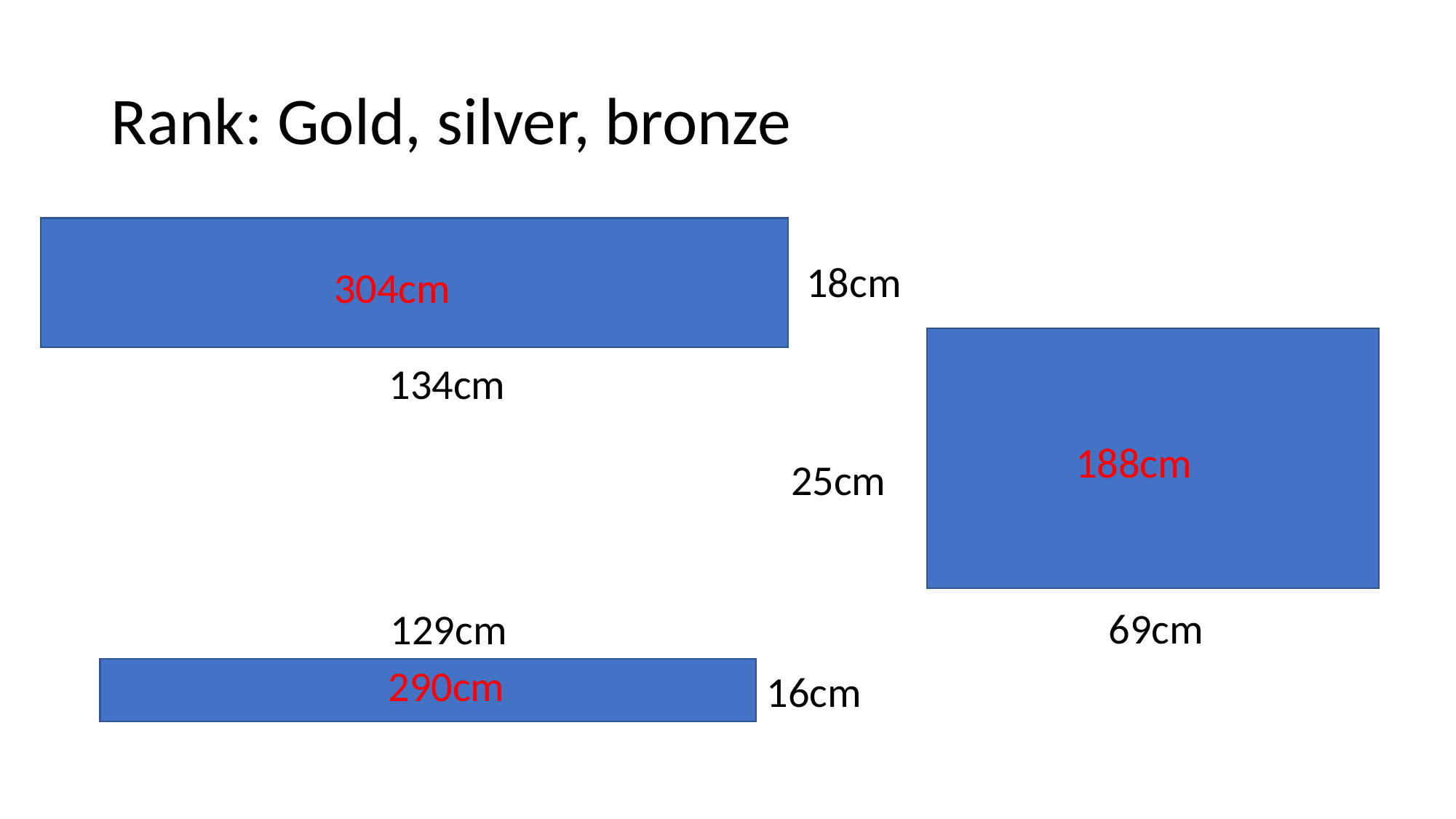

# Rank: Gold, silver, bronze

18cm
304cm

134cm
188cm
25cm
69cm
129cm
290cm

16cm